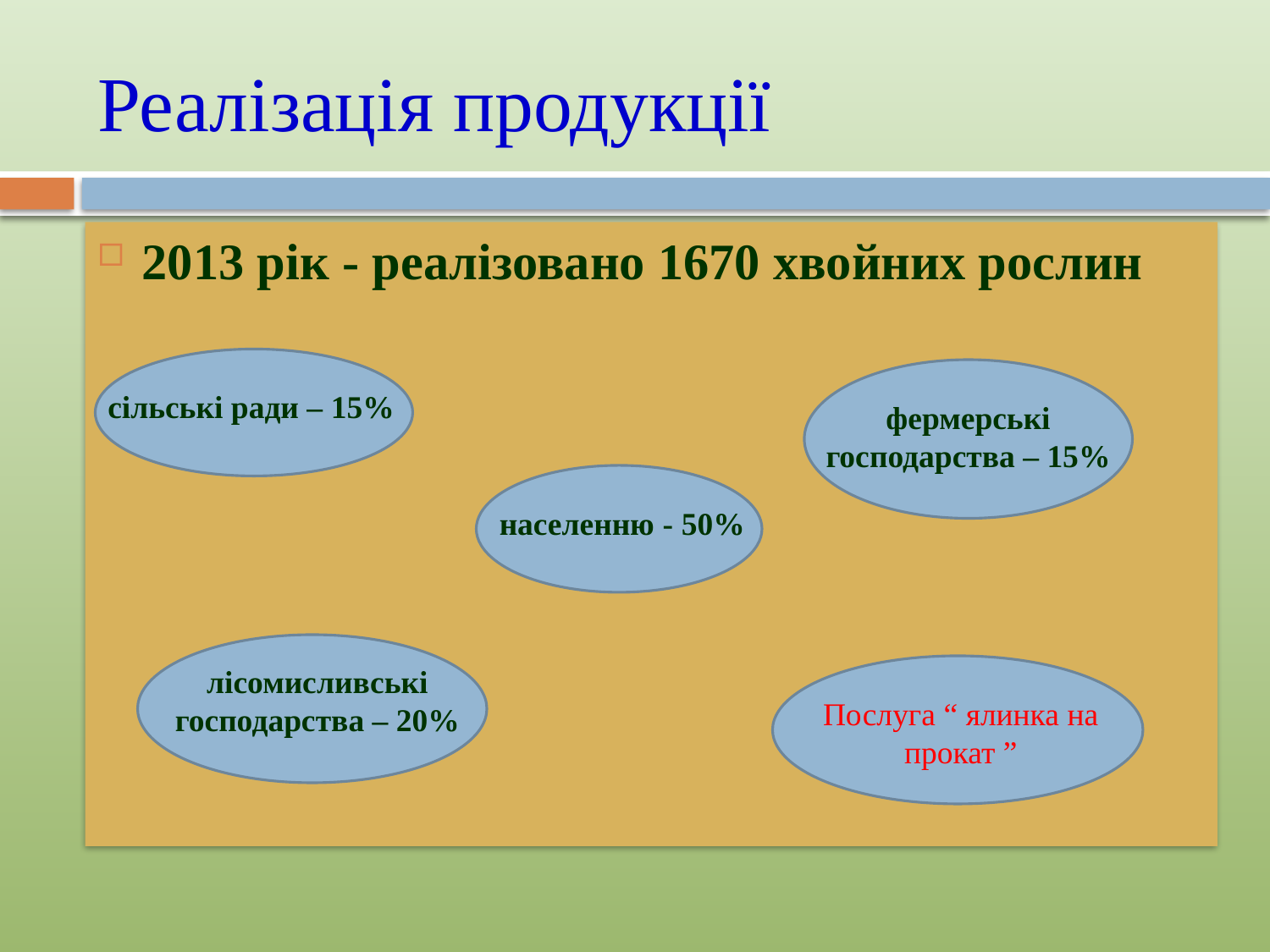

# Реалізація продукції
2013 рік - реалізовано 1670 хвойних рослин

сільські ради – 15%
фермерські господарства – 15%

населенню - 50%

лісомисливські господарства – 20%

Послуга “ ялинка на прокат ”